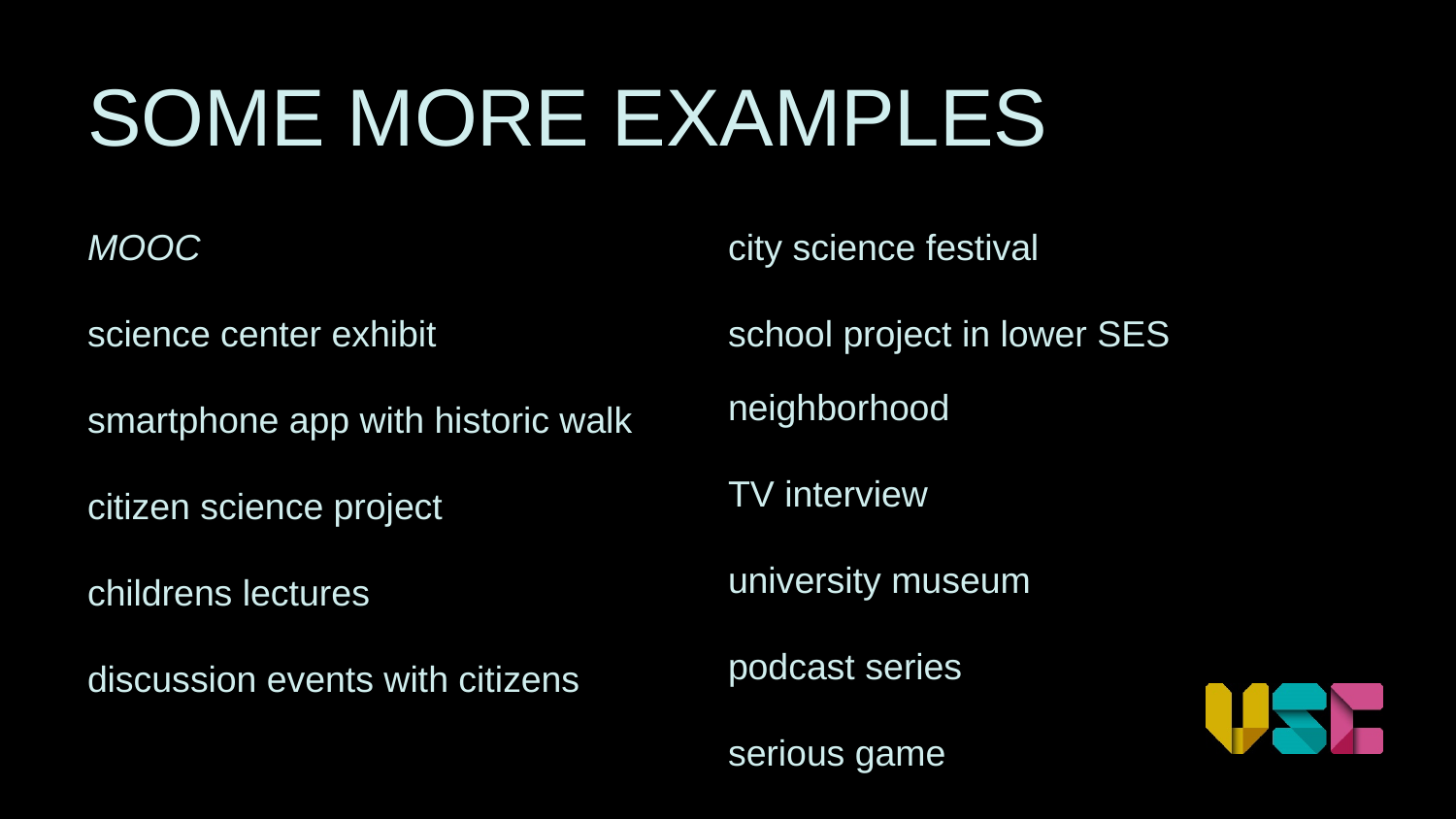

# SOME MORE EXAMPLES
MOOC
science center exhibit
smartphone app with historic walk
citizen science project
childrens lectures
discussion events with citizens
city science festival
school project in lower SES neighborhood
TV interview
university museum
podcast series
serious game